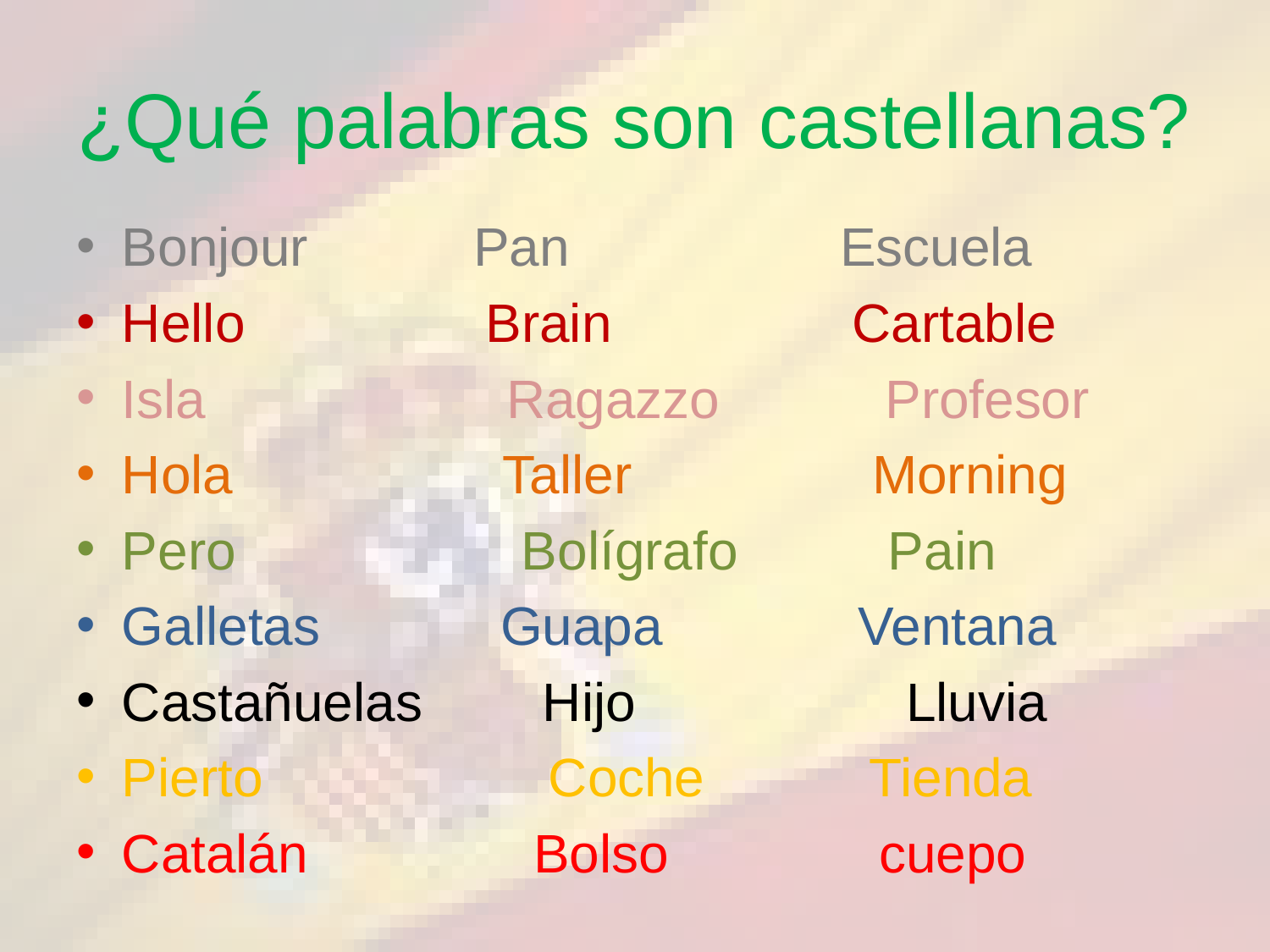

# ¿Qué palabras son castellanas?
Bonjour           Pan                  Escuela
Hello                Brain                Cartable
Isla                    Ragazzo           Profesor
Hola                  Taller                Morning
Pero                   Bolígrafo          Pain
Galletas            Guapa             Ventana
Castañuelas        Hijo                  Lluvia
Pierto                   Coche           Tienda
Catalán               Bolso              cuepo